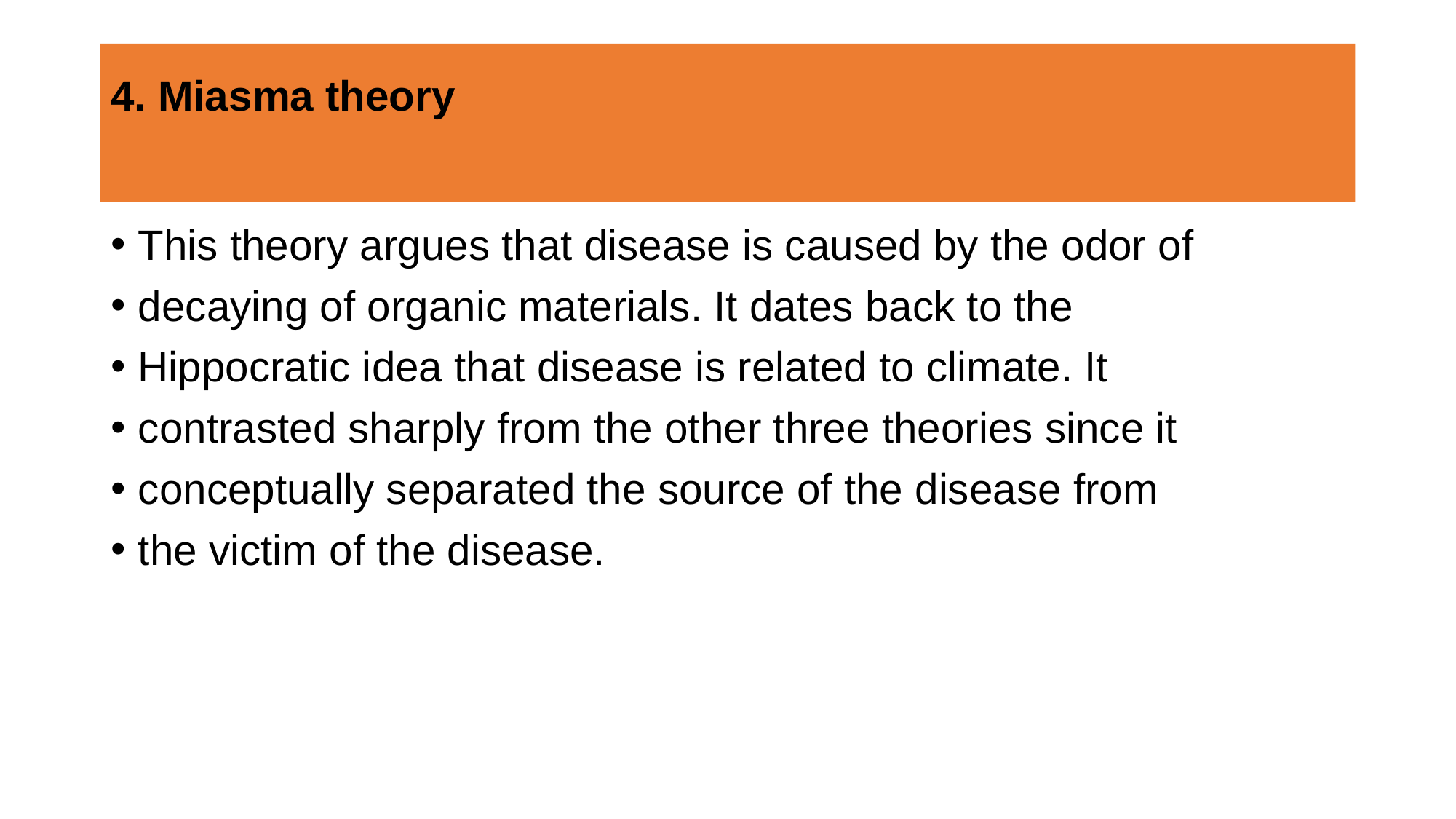

# 4. Miasma theory
This theory argues that disease is caused by the odor of
decaying of organic materials. It dates back to the
Hippocratic idea that disease is related to climate. It
contrasted sharply from the other three theories since it
conceptually separated the source of the disease from
the victim of the disease.